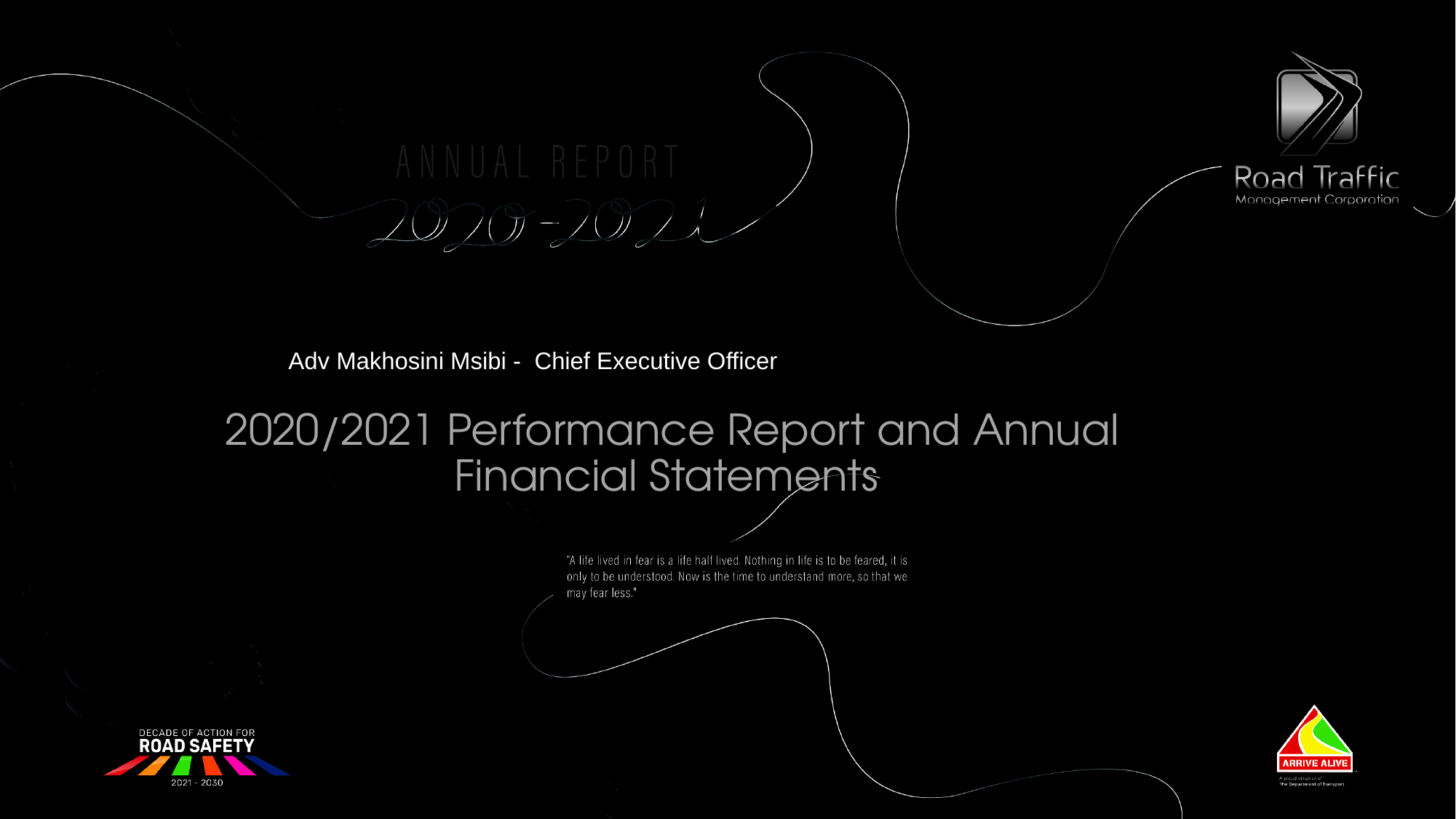

Adv Makhosini Msibi -  Chief Executive Officer
# 2020/2021 Performance Report and Annual Financial Statements